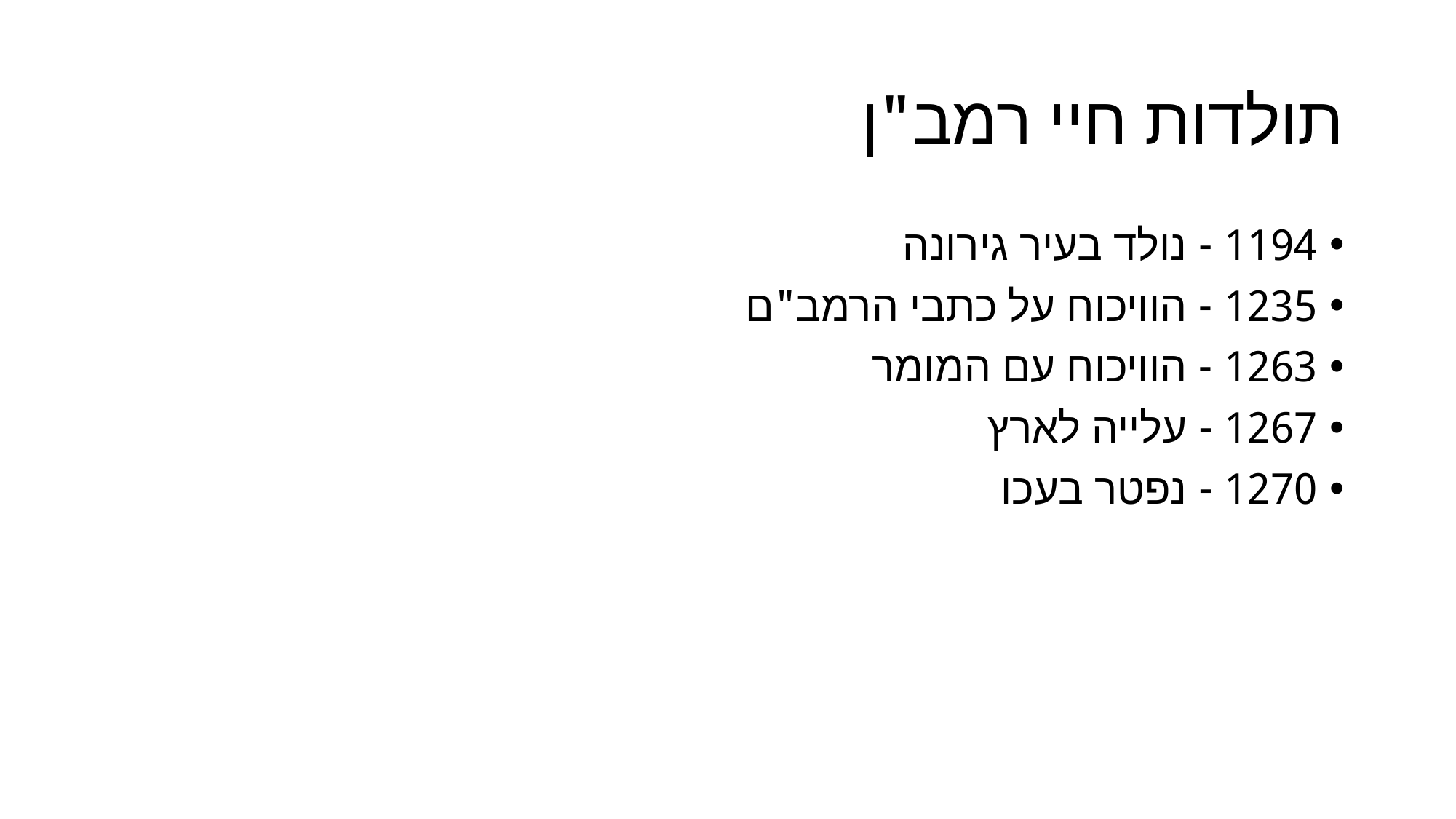

# תולדות חיי רמב"ן
1194 - נולד בעיר גירונה
1235 - הוויכוח על כתבי הרמב"ם
1263 - הוויכוח עם המומר
1267 - עלייה לארץ
1270 - נפטר בעכו